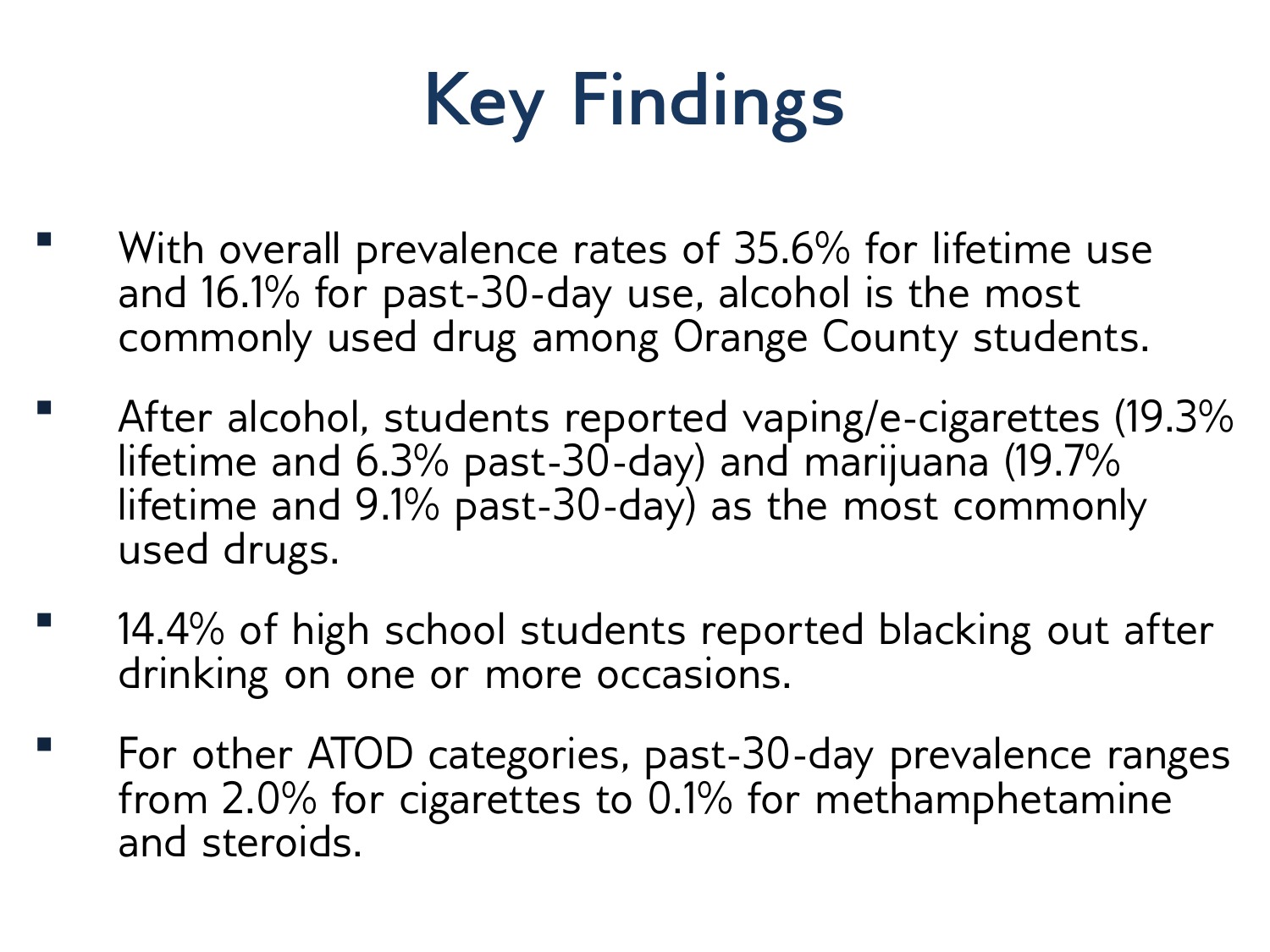

Key Findings
With overall prevalence rates of 35.6% for lifetime use and 16.1% for past-30-day use, alcohol is the most commonly used drug among Orange County students.
After alcohol, students reported vaping/e-cigarettes (19.3% lifetime and 6.3% past-30-day) and marijuana (19.7% lifetime and 9.1% past-30-day) as the most commonly used drugs.
14.4% of high school students reported blacking out after drinking on one or more occasions.
For other ATOD categories, past-30-day prevalence ranges from 2.0% for cigarettes to 0.1% for methamphetamine and steroids.